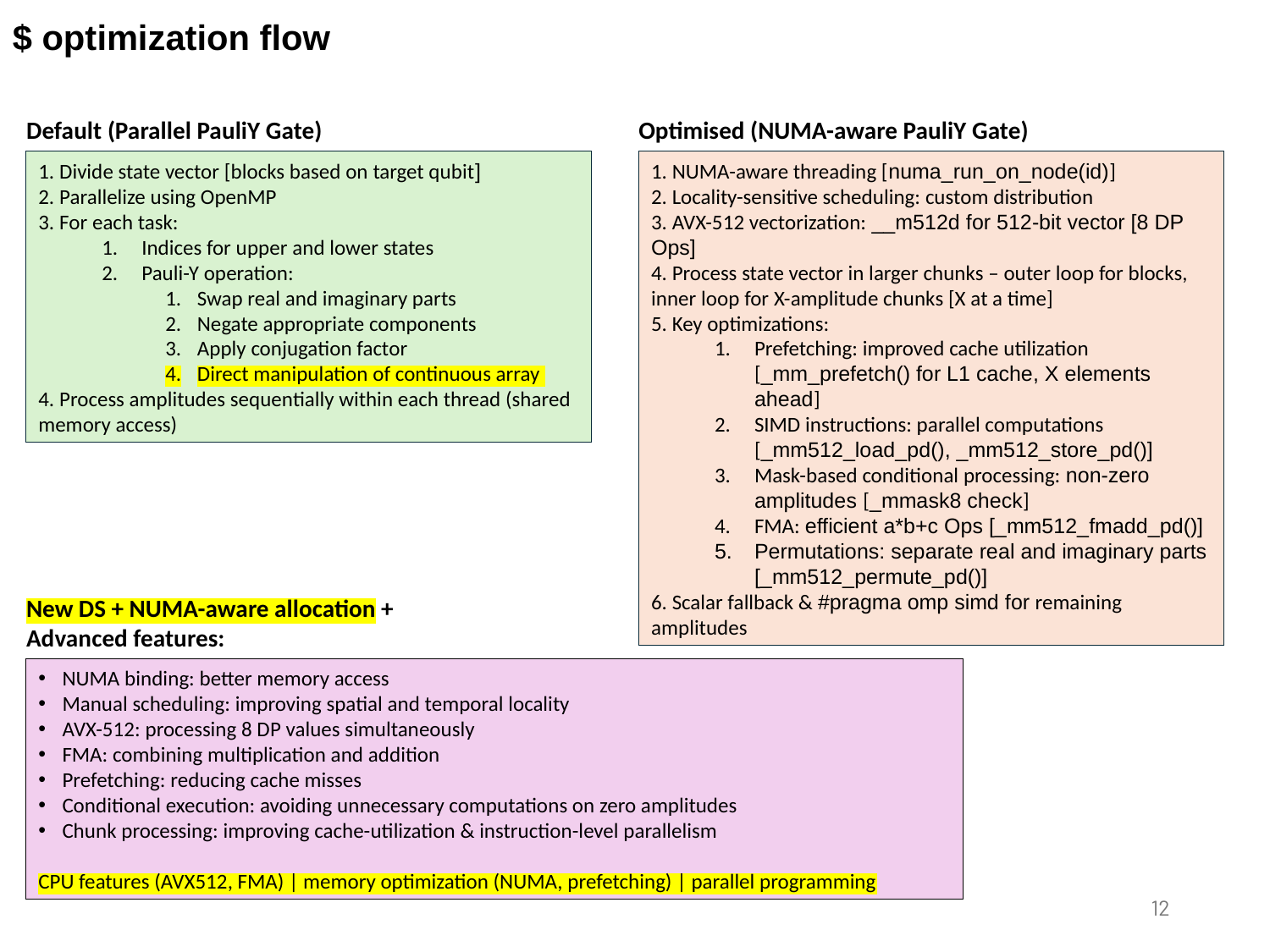

$ optimization flow
Default (Parallel PauliY Gate)
Optimised (NUMA-aware PauliY Gate)
 Divide state vector [blocks based on target qubit]
 Parallelize using OpenMP
 For each task:
Indices for upper and lower states
Pauli-Y operation:
Swap real and imaginary parts
Negate appropriate components
Apply conjugation factor
Direct manipulation of continuous array
 Process amplitudes sequentially within each thread (shared memory access)
 NUMA-aware threading [numa_run_on_node(id)]
 Locality-sensitive scheduling: custom distribution
 AVX-512 vectorization: __m512d for 512-bit vector [8 DP Ops]
 Process state vector in larger chunks – outer loop for blocks, inner loop for X-amplitude chunks [X at a time]
 Key optimizations:
Prefetching: improved cache utilization [_mm_prefetch() for L1 cache, X elements ahead]
SIMD instructions: parallel computations [_mm512_load_pd(), _mm512_store_pd()]
Mask-based conditional processing: non-zero amplitudes [_mmask8 check]
FMA: efficient a*b+c Ops [_mm512_fmadd_pd()]
Permutations: separate real and imaginary parts [_mm512_permute_pd()]
 Scalar fallback & #pragma omp simd for remaining amplitudes
New DS + NUMA-aware allocation + Advanced features:
NUMA binding: better memory access
Manual scheduling: improving spatial and temporal locality
AVX-512: processing 8 DP values simultaneously
FMA: combining multiplication and addition
Prefetching: reducing cache misses
Conditional execution: avoiding unnecessary computations on zero amplitudes
Chunk processing: improving cache-utilization & instruction-level parallelism

CPU features (AVX512, FMA) | memory optimization (NUMA, prefetching) | parallel programming
12